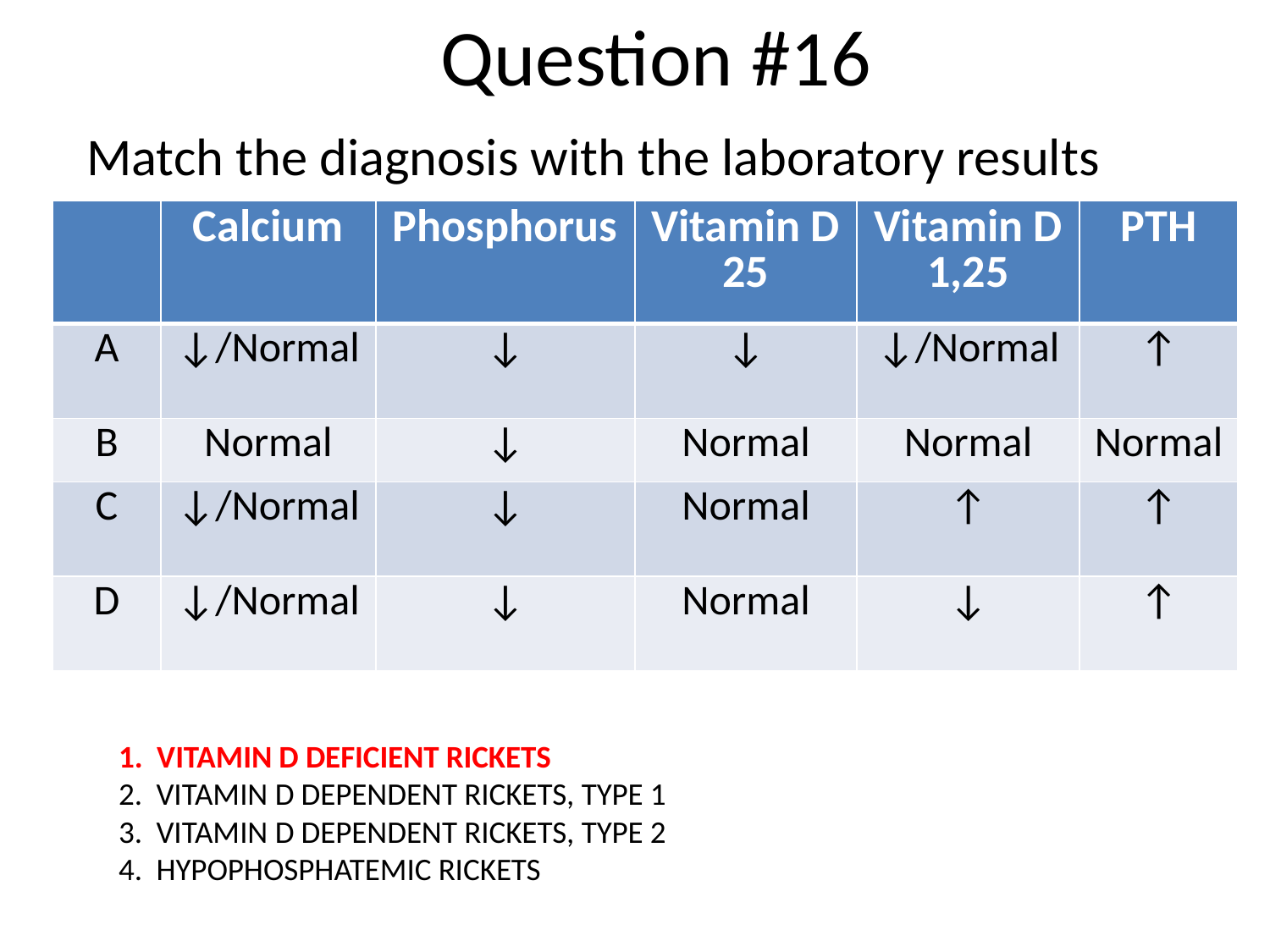

Question #16
Match the diagnosis with the laboratory results
|  | Calcium | Phosphorus | Vitamin D 25 | Vitamin D 1,25 | PTH |
| --- | --- | --- | --- | --- | --- |
| A | ↓/Normal | ↓ | ↓ | ↓/Normal | ↑ |
| B | Normal | ↓ | Normal | Normal | Normal |
| C | ↓/Normal | ↓ | Normal | ↑ | ↑ |
| D | ↓/Normal | ↓ | Normal | ↓ | ↑ |
1.  VITAMIN D DEFICIENT RICKETS
2.  VITAMIN D DEPENDENT RICKETS, TYPE 1
3.  VITAMIN D DEPENDENT RICKETS, TYPE 2
4.  HYPOPHOSPHATEMIC RICKETS